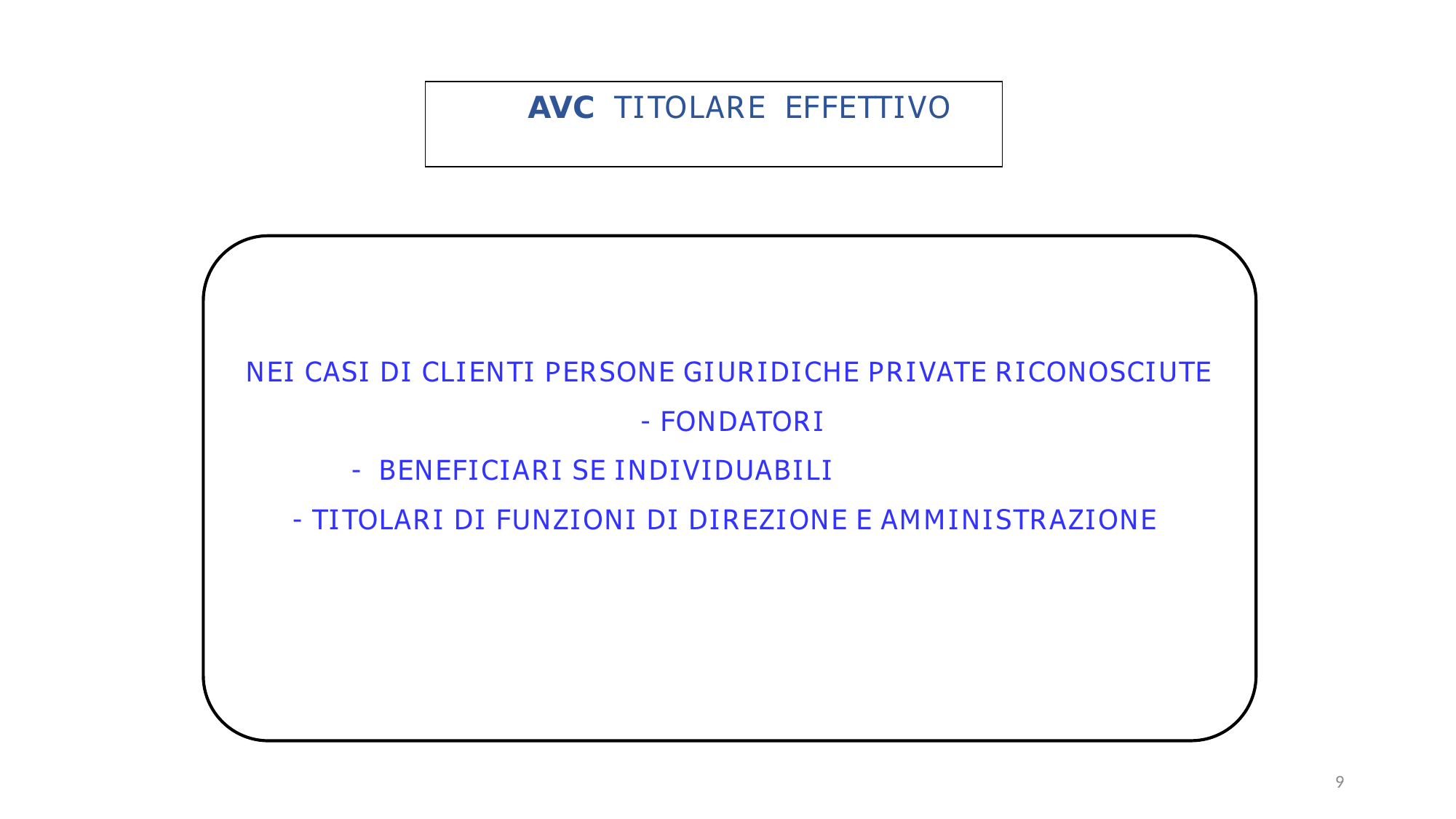

AVC  TITOLARE  EFFETTIVO

NEI CASI DI CLIENTI PERSONE GIURIDICHE PRIVATE RICONOSCIUTE
 - FONDATORI
-  BENEFICIARI SE INDIVIDUABILI
- TITOLARI DI FUNZIONI DI DIREZIONE E AMMINISTRAZIONE

9